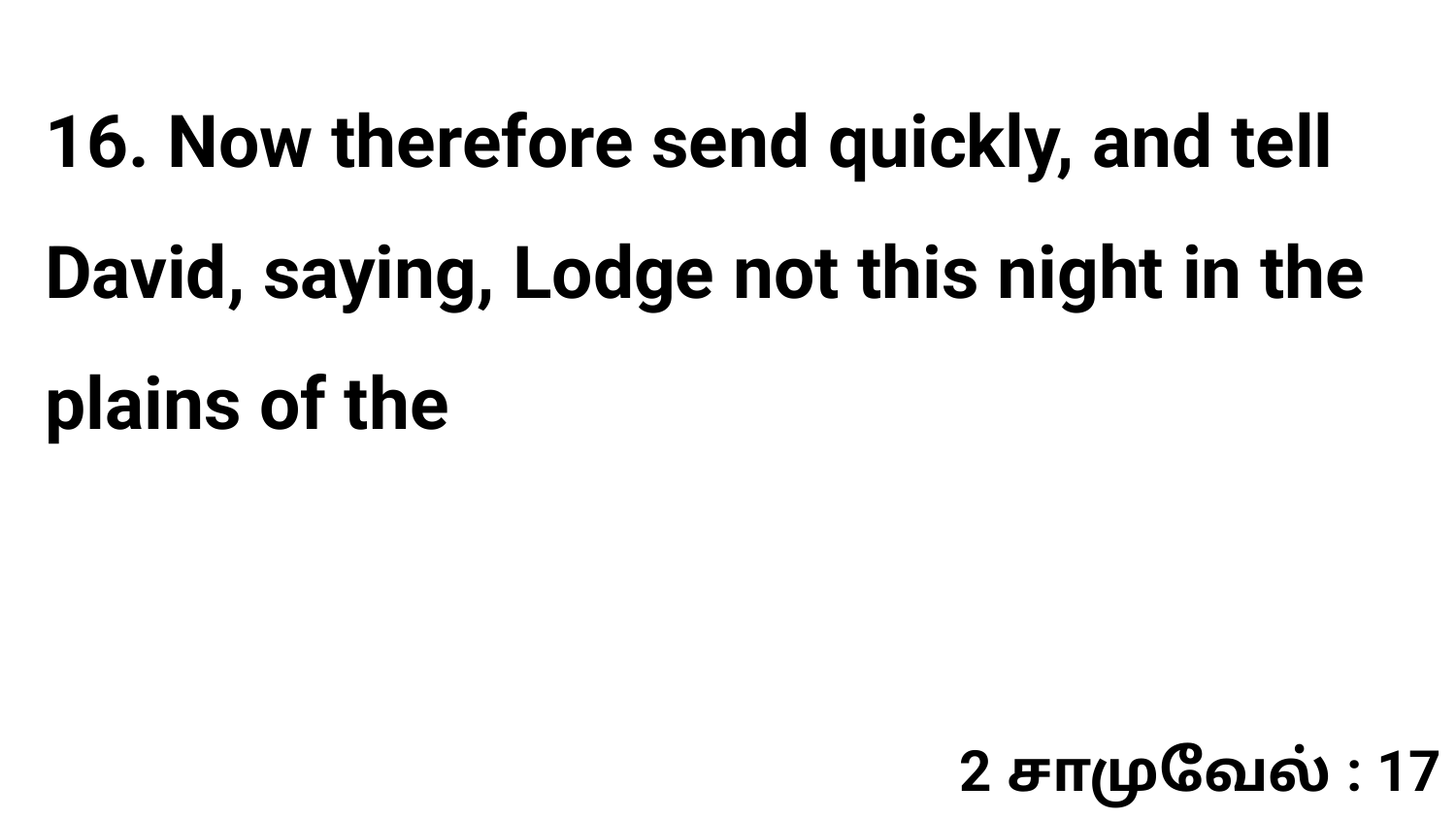

16. Now therefore send quickly, and tell David, saying, Lodge not this night in the plains of the
2 சாமுவேல் : 17